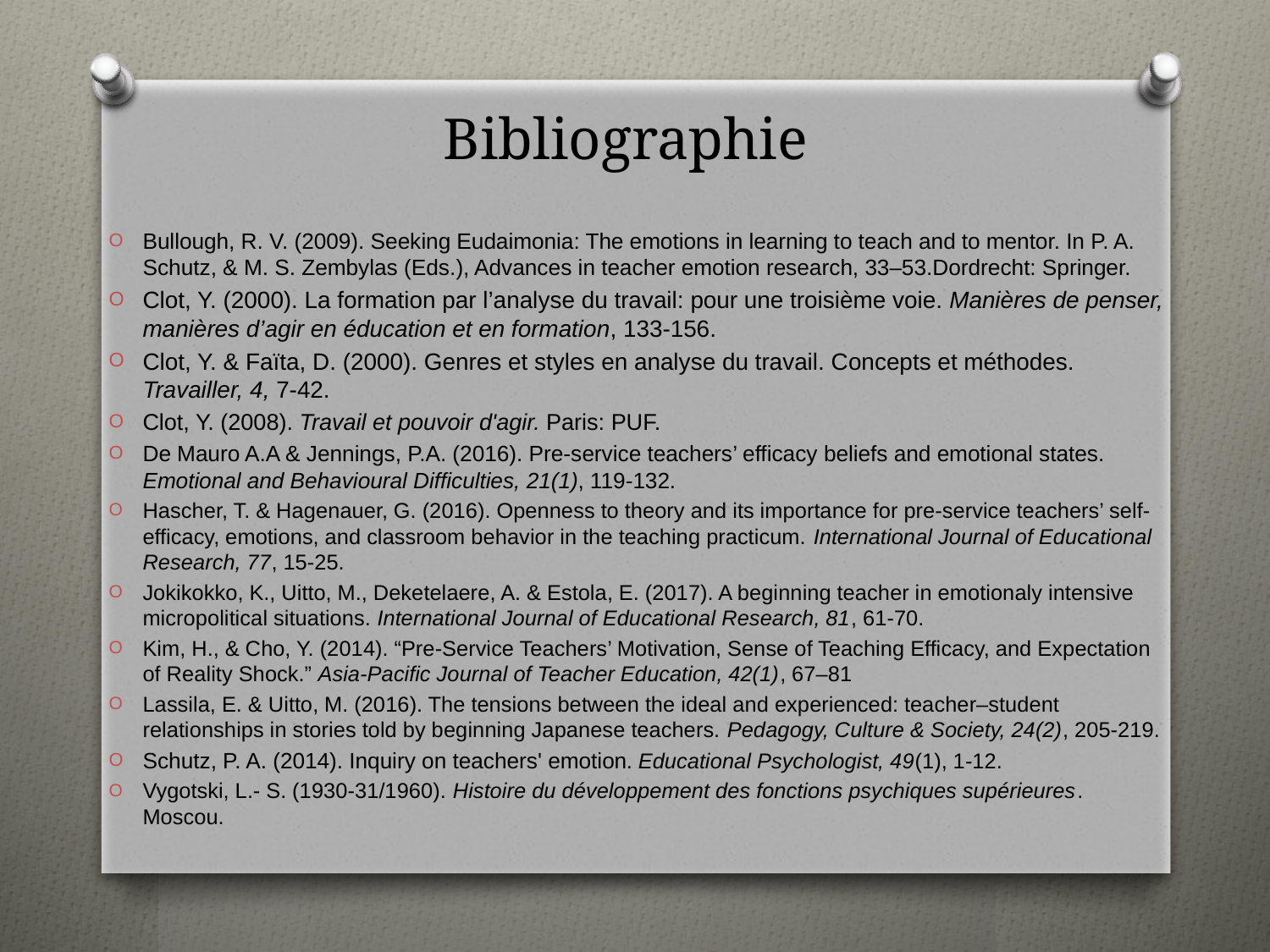

# Bibliographie
Bullough, R. V. (2009). Seeking Eudaimonia: The emotions in learning to teach and to mentor. In P. A. Schutz, & M. S. Zembylas (Eds.), Advances in teacher emotion research, 33–53.Dordrecht: Springer.
Clot, Y. (2000). La formation par l’analyse du travail: pour une troisième voie. Manières de penser, manières d’agir en éducation et en formation, 133-156.
Clot, Y. & Faïta, D. (2000). Genres et styles en analyse du travail. Concepts et méthodes. Travailler, 4, 7-42.
Clot, Y. (2008). Travail et pouvoir d'agir. Paris: PUF.
De Mauro A.A & Jennings, P.A. (2016). Pre-service teachers’ efficacy beliefs and emotional states. Emotional and Behavioural Difficulties, 21(1), 119-132.
Hascher, T. & Hagenauer, G. (2016). Openness to theory and its importance for pre-service teachers’ self-efficacy, emotions, and classroom behavior in the teaching practicum. International Journal of Educational Research, 77, 15-25.
Jokikokko, K., Uitto, M., Deketelaere, A. & Estola, E. (2017). A beginning teacher in emotionaly intensive micropolitical situations. International Journal of Educational Research, 81, 61-70.
Kim, H., & Cho, Y. (2014). “Pre-Service Teachers’ Motivation, Sense of Teaching Efficacy, and Expectation of Reality Shock.” Asia-Pacific Journal of Teacher Education, 42(1), 67–81
Lassila, E. & Uitto, M. (2016). The tensions between the ideal and experienced: teacher–student relationships in stories told by beginning Japanese teachers. Pedagogy, Culture & Society, 24(2), 205-219.
Schutz, P. A. (2014). Inquiry on teachers' emotion. Educational Psychologist, 49(1), 1-12.
Vygotski, L.- S. (1930-31/1960). Histoire du développement des fonctions psychiques supérieures. Moscou.